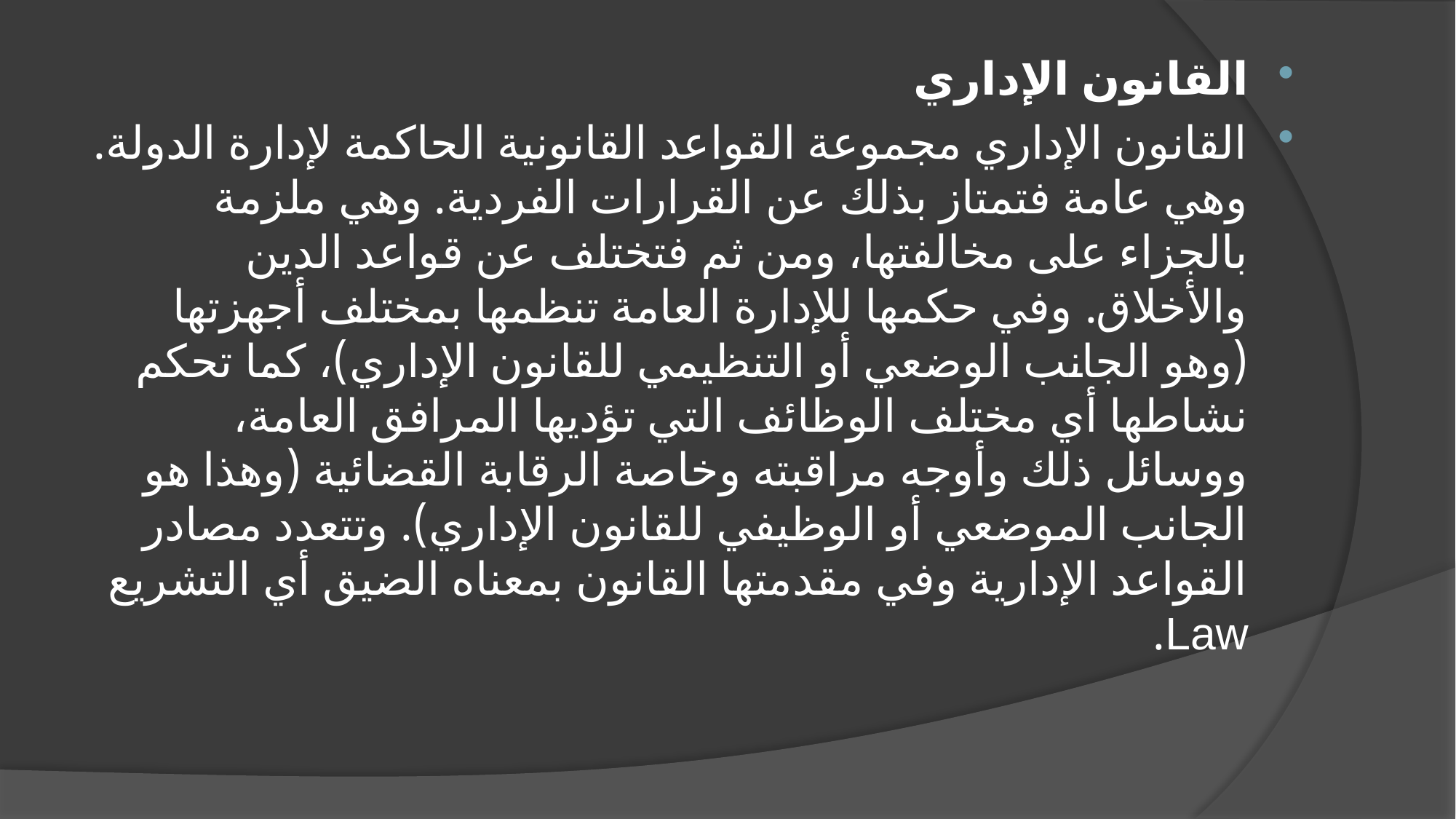

القانون الإداري
القانون الإداري مجموعة القواعد القانونية الحاكمة لإدارة الدولة. وهي عامة فتمتاز بذلك عن القرارات الفردية. وهي ملزمة بالجزاء على مخالفتها، ومن ثم فتختلف عن قواعد الدين والأخلاق. وفي حكمها للإدارة العامة تنظمها بمختلف أجهزتها (وهو الجانب الوضعي أو التنظيمي للقانون الإداري)، كما تحكم نشاطها أي مختلف الوظائف التي تؤديها المرافق العامة، ووسائل ذلك وأوجه مراقبته وخاصة الرقابة القضائية (وهذا هو الجانب الموضعي أو الوظيفي للقانون الإداري). وتتعدد مصادر القواعد الإدارية وفي مقدمتها القانون بمعناه الضيق أي التشريع Law.